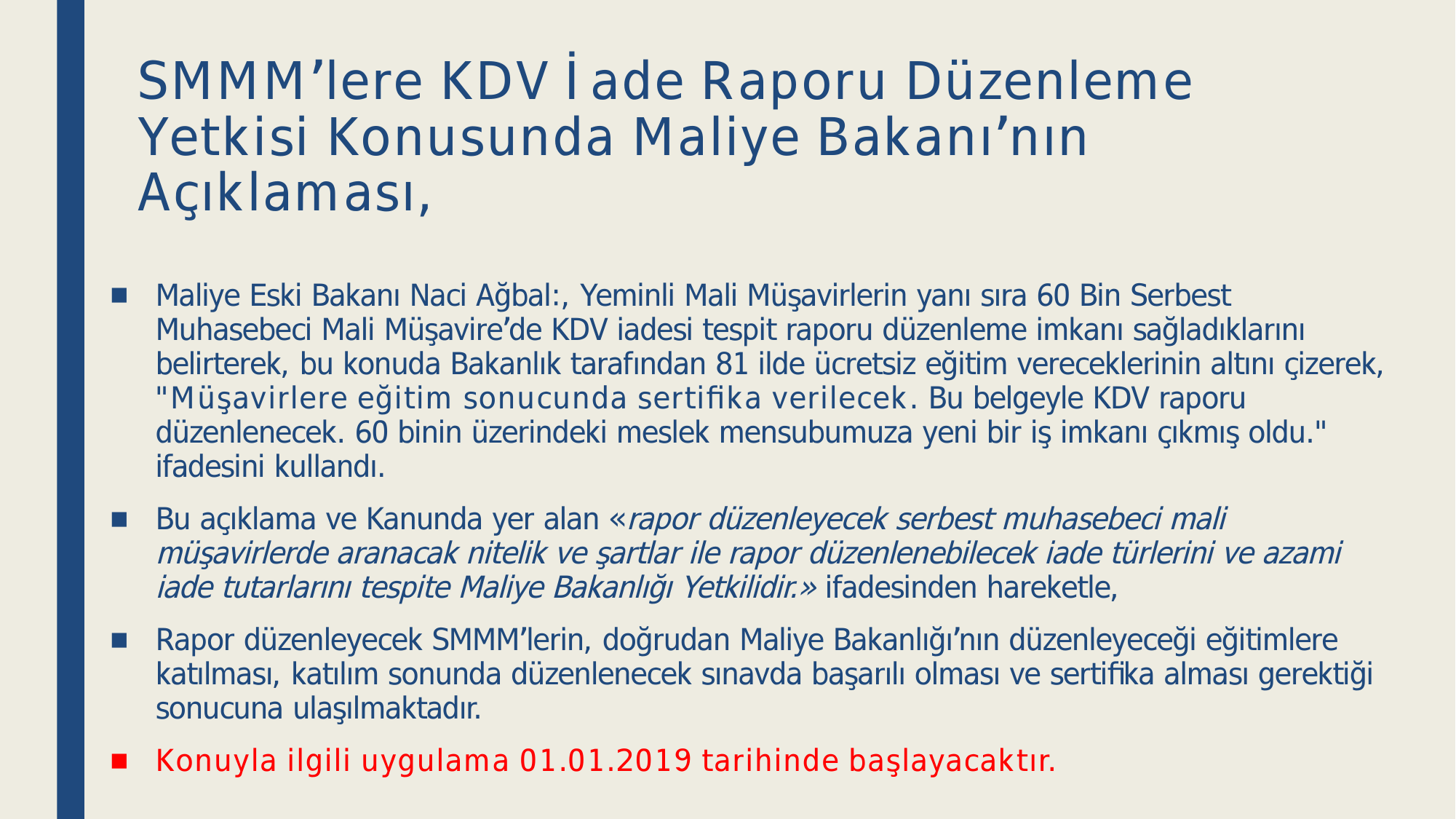

# SMMM’lere KDV İade Raporu Düzenleme Yetkisi Konusunda Maliye Bakanı’nın Açıklaması,
Maliye Eski Bakanı Naci Ağbal:, Yeminli Mali Müşavirlerin yanı sıra 60 Bin Serbest Muhasebeci Mali Müşavire’de KDV iadesi tespit raporu düzenleme imkanı sağladıklarını belirterek, bu konuda Bakanlık tarafından 81 ilde ücretsiz eğitim vereceklerinin altını çizerek, "Müşavirlere eğitim sonucunda sertifika verilecek. Bu belgeyle KDV raporu düzenlenecek. 60 binin üzerindeki meslek mensubumuza yeni bir iş imkanı çıkmış oldu." ifadesini kullandı.
Bu açıklama ve Kanunda yer alan «rapor düzenleyecek serbest muhasebeci mali müşavirlerde aranacak nitelik ve şartlar ile rapor düzenlenebilecek iade türlerini ve azami iade tutarlarını tespite Maliye Bakanlığı Yetkilidir.» ifadesinden hareketle,
Rapor düzenleyecek SMMM’lerin, doğrudan Maliye Bakanlığı’nın düzenleyeceği eğitimlere katılması, katılım sonunda düzenlenecek sınavda başarılı olması ve sertifika alması gerektiği sonucuna ulaşılmaktadır.
Konuyla ilgili uygulama 01.01.2019 tarihinde başlayacaktır.